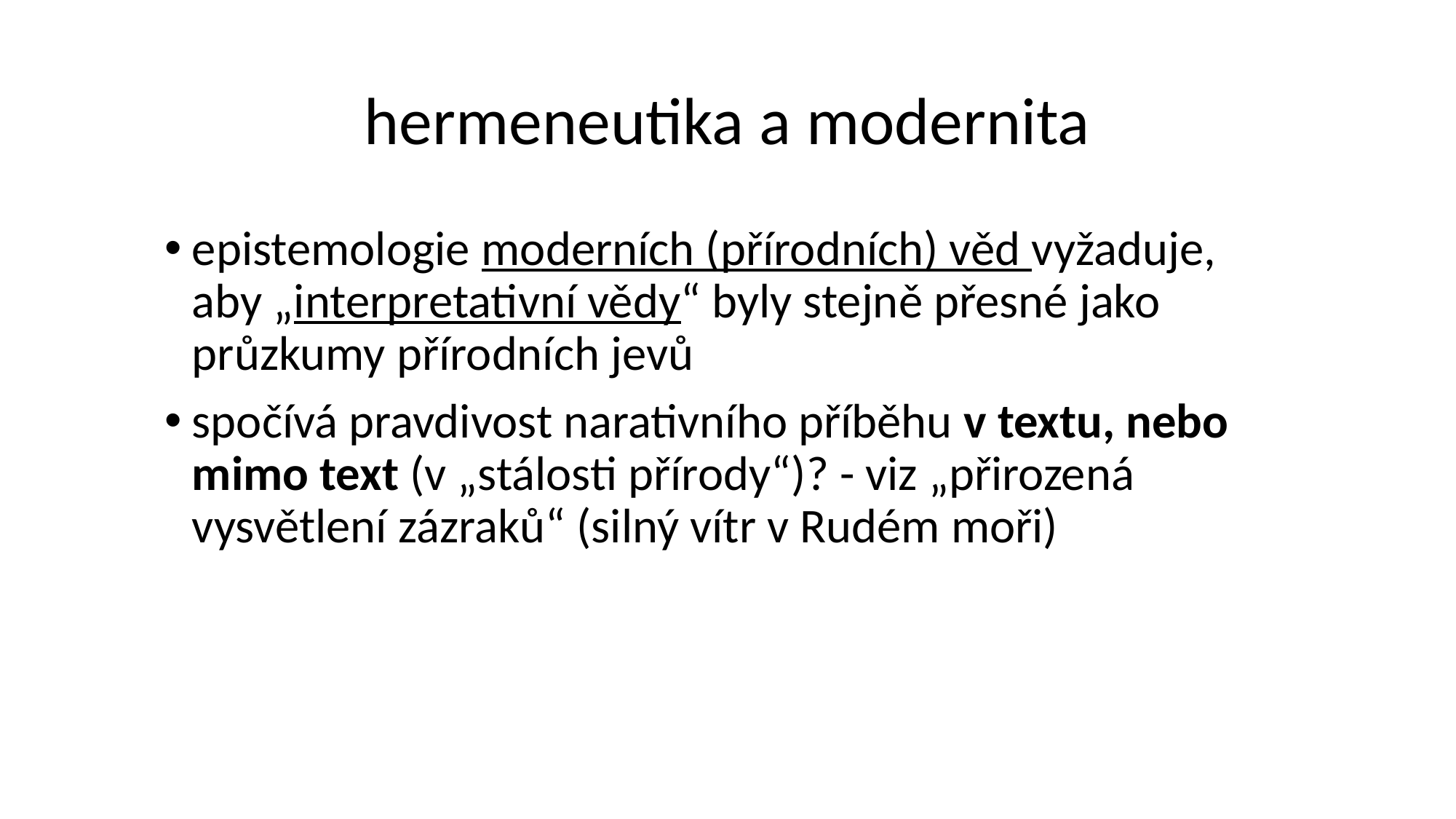

# hermeneutika a modernita
epistemologie moderních (přírodních) věd vyžaduje, aby „interpretativní vědy“ byly stejně přesné jako průzkumy přírodních jevů
spočívá pravdivost narativního příběhu v textu, nebo mimo text (v „stálosti přírody“)? - viz „přirozená vysvětlení zázraků“ (silný vítr v Rudém moři)